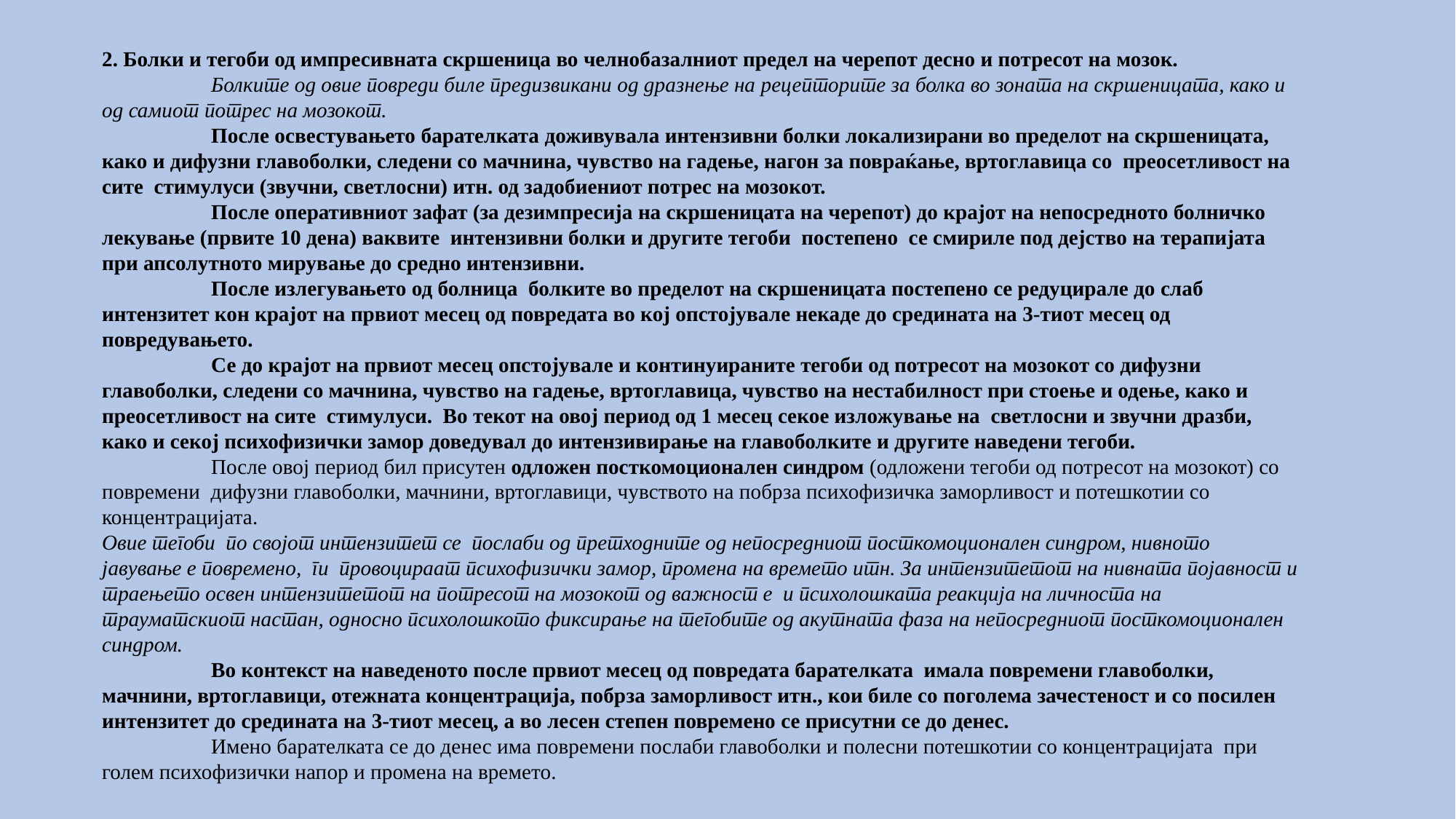

2. Болки и тегоби од импресивната скршеница во челнобазалниот предел на черепот десно и потресот на мозок.
	Болките од овие повреди биле предизвикани од дразнење на рецепторите за болка во зоната на скршеницата, како и од самиот потрес на мозокот.
	После освестувањето барателката доживувала интензивни болки локализирани во пределот на скршеницата, како и дифузни главоболки, следени со мачнина, чувство на гадење, нагон за повраќање, вртоглавица со  преосетливост на сите  стимулуси (звучни, светлосни) итн. од задобиениот потрес на мозокот.
	После оперативниот зафат (за дезимпресија на скршеницата на черепот) до крајот на непосредното болничко лекување (првите 10 дена) ваквите  интензивни болки и другите тегоби  постепено  се смириле под дејство на терапијата  при апсолутното мирување до средно интензивни.
	После излегувањето од болница  болките во пределот на скршеницата постепено се редуцирале до слаб интензитет кон крајот на првиот месец од повредата во кој опстојувале некаде до средината на 3-тиот месец од повредувањето.
	Се до крајот на првиот месец опстојувале и континуираните тегоби од потресот на мозокот со дифузни главоболки, следени со мачнина, чувство на гадење, вртоглавица, чувство на нестабилност при стоење и одење, како и   преосетливост на сите  стимулуси.  Во текот на овој период од 1 месец секое изложување на  светлосни и звучни дразби, како и секој психофизички замор доведувал до интензивирање на главоболките и другите наведени тегоби.
	После овој период бил присутен одложен посткомоционален синдром (одложени тегоби од потресот на мозокот) со повремени  дифузни главоболки, мачнини, вртоглавици, чувството на побрза психофизичка заморливост и потешкотии со концентрацијата.
Овие тегоби  по својот интензитет се  послаби од претходните од непосредниот посткомоционален синдром, нивното  јавување е повремено,  ги  провоцираат психофизички замор, промена на времето итн. За интензитетот на нивната појавност и траењето освен интензитетот на потресот на мозокот од важност е  и психолошката реакција на личноста на трауматскиот настан, односно психолошкото фиксирање на тегобите од акутната фаза на непосредниот посткомоционален синдром.
	Во контекст на наведеното после првиот месец од повредата барателката  имала повремени главоболки, мачнини, вртоглавици, отежната концентрација, побрза заморливост итн., кои биле со поголема зачестеност и со посилен  интензитет до средината на 3-тиот месец, а во лесен степен повремено се присутни се до денес.
	Имено барателката се до денес има повремени послаби главоболки и полесни потешкотии со концентрацијата  при голем психофизички напор и промена на времето.